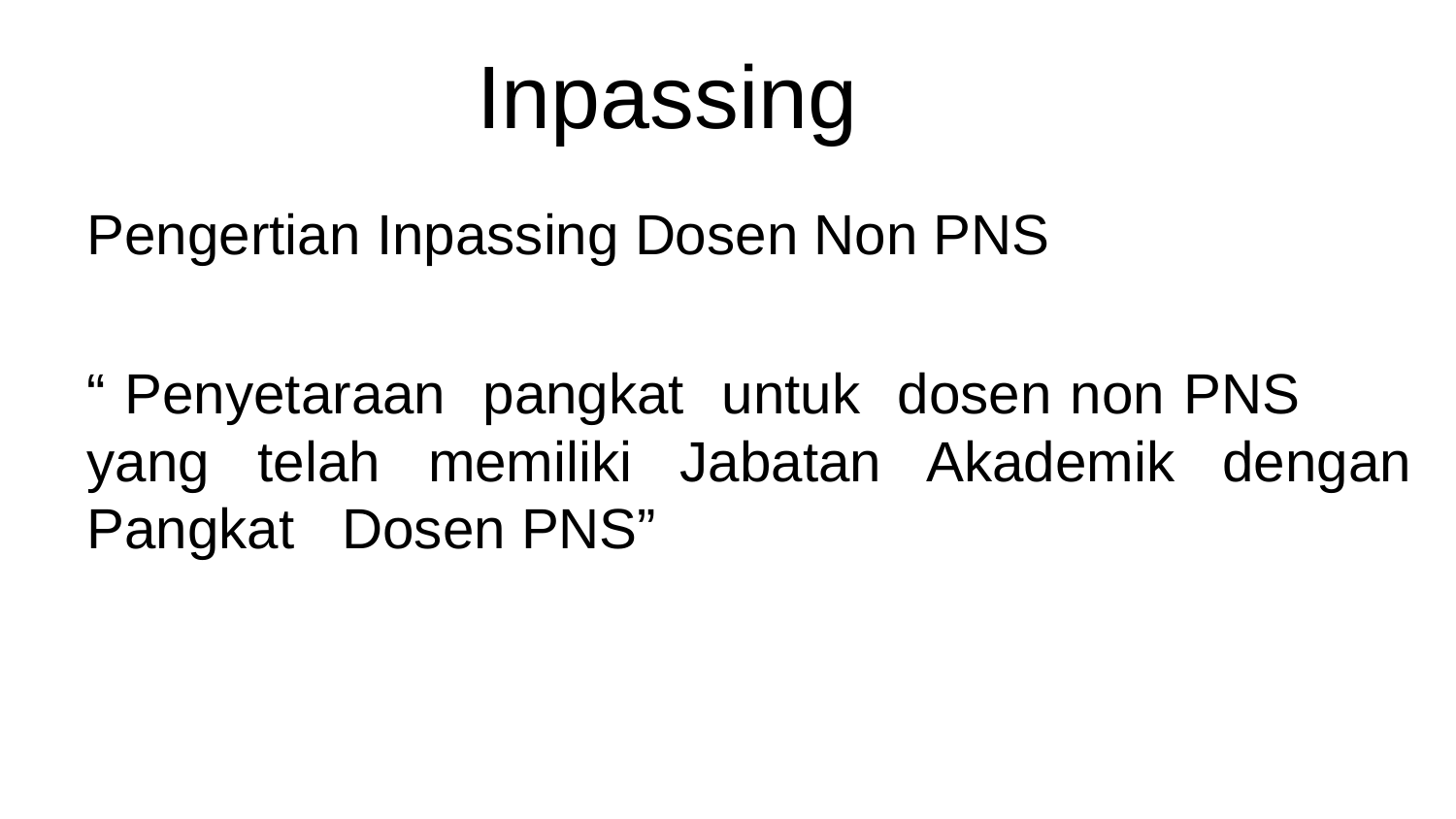

# Inpassing
Pengertian Inpassing Dosen Non PNS

“ Penyetaraan  pangkat  untuk  dosen non PNS       yang telah memiliki Jabatan Akademik dengan Pangkat   Dosen PNS”